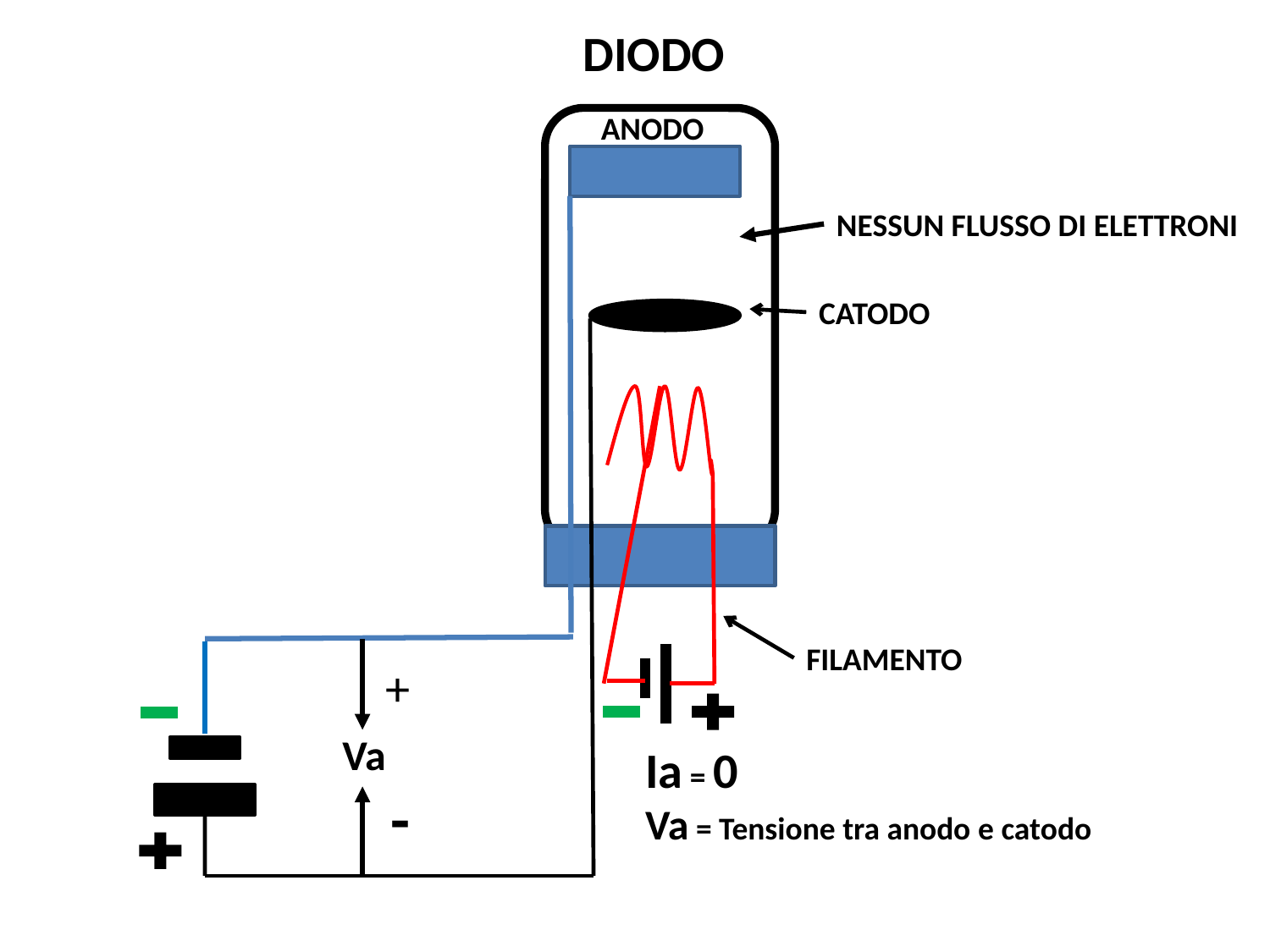

DIODO
ANODO

NESSUN FLUSSO DI ELETTRONI
CATODO

FILAMENTO
+

Va
Ia = 0
Va = Tensione tra anodo e catodo

-